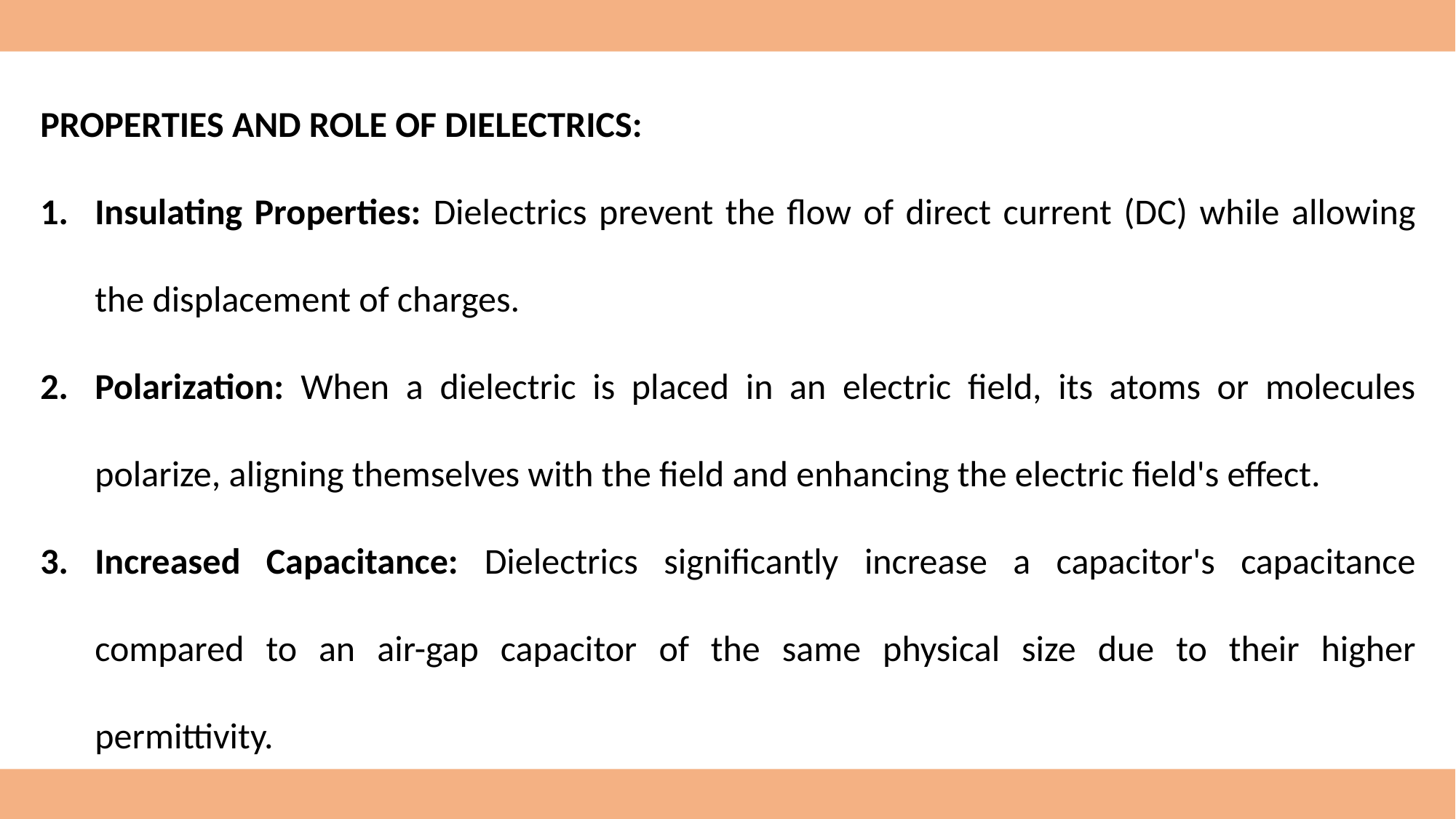

PROPERTIES AND ROLE OF DIELECTRICS:
Insulating Properties: Dielectrics prevent the flow of direct current (DC) while allowing the displacement of charges.
Polarization: When a dielectric is placed in an electric field, its atoms or molecules polarize, aligning themselves with the field and enhancing the electric field's effect.
Increased Capacitance: Dielectrics significantly increase a capacitor's capacitance compared to an air-gap capacitor of the same physical size due to their higher permittivity.